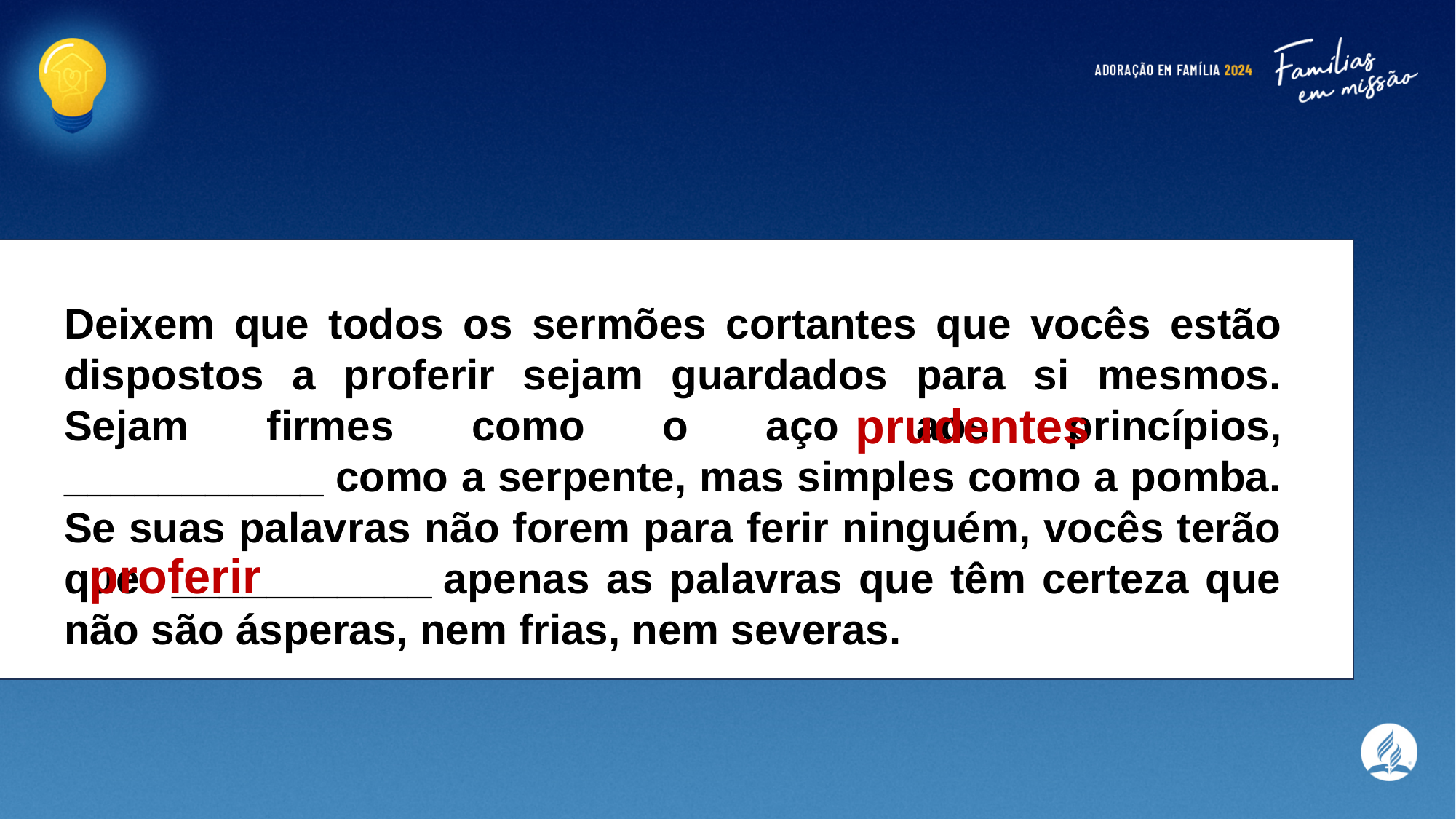

Deixem que todos os sermões cortantes que vocês estão dispostos a proferir sejam guardados para si mesmos. Sejam firmes como o aço aos princípios, ___________ como a serpente, mas simples como a pomba. Se suas palavras não forem para ferir ninguém, vocês terão que  ___________ apenas as palavras que têm certeza que não são ásperas, nem frias, nem severas.
prudentes
proferir